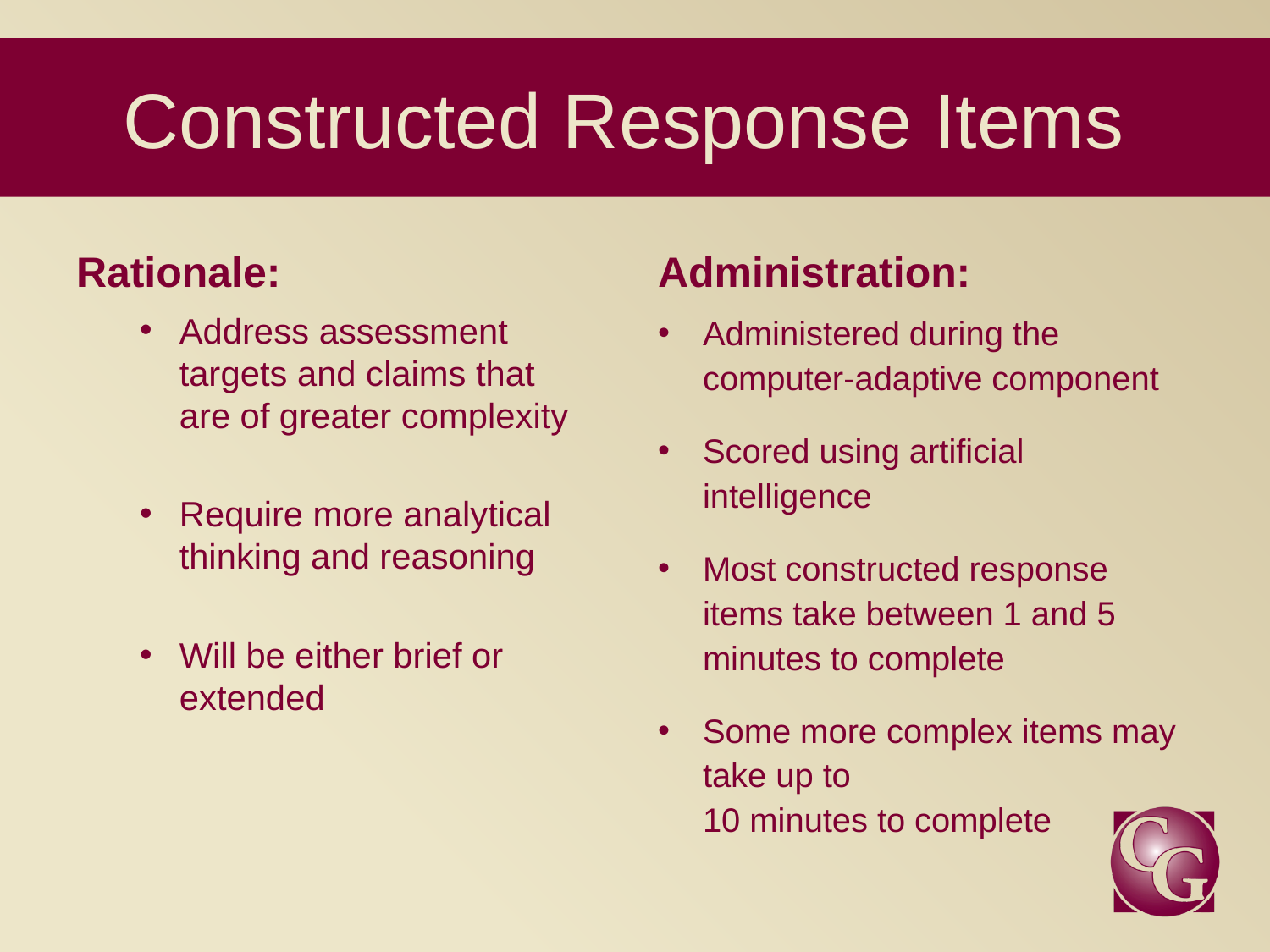

# Constructed Response Items
Rationale:
Administration:
Address assessment targets and claims that
are of greater complexity

Require more analytical thinking and reasoning

Will be either brief or extended
Administered during the computer-adaptive component
Scored using artificial intelligence
Most constructed response items take between 1 and 5 minutes to complete
Some more complex items may take up to
10 minutes to complete